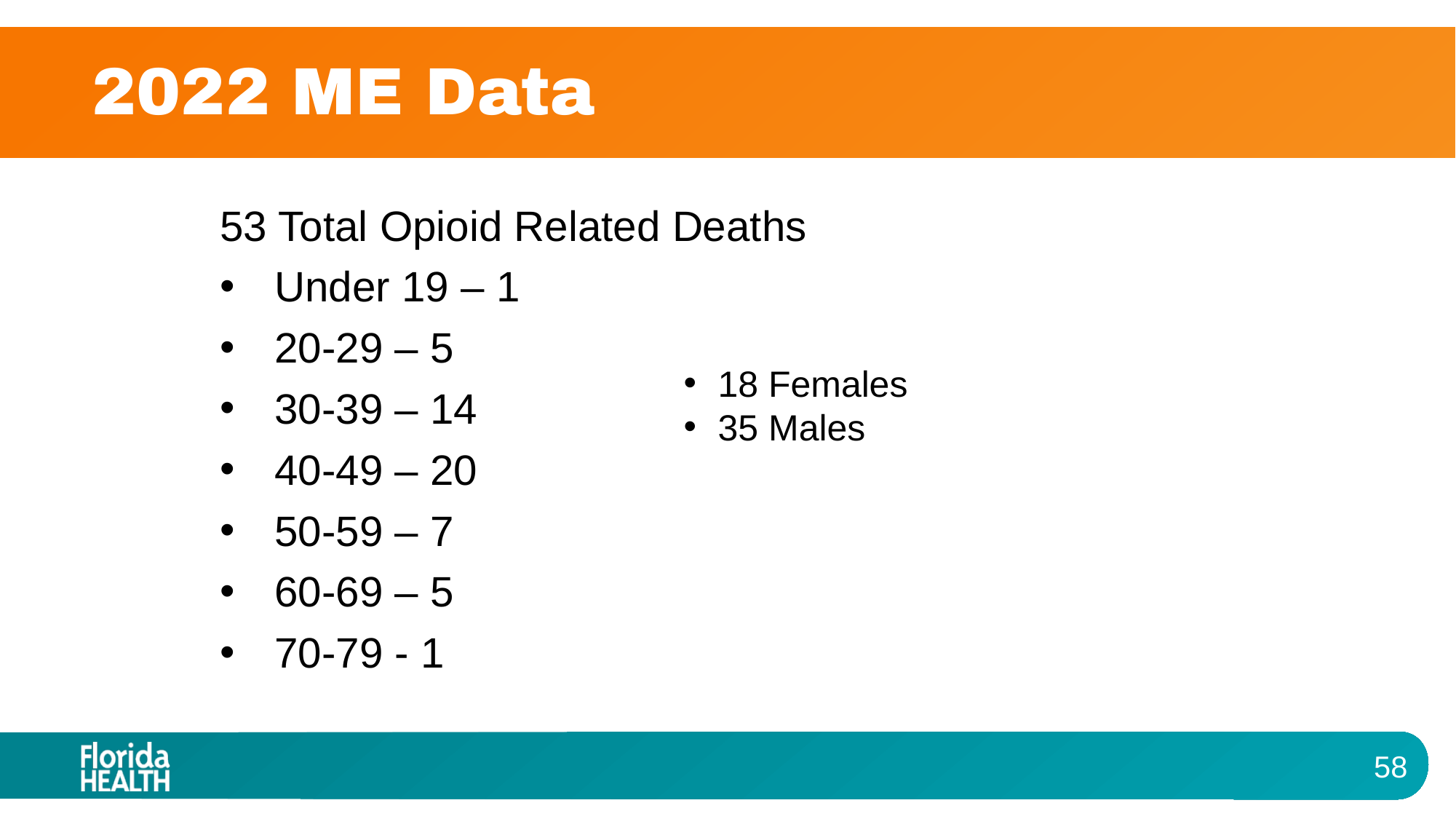

# 2022 ME Data
53 Total Opioid Related Deaths
Under 19 – 1
20-29 – 5
30-39 – 14
40-49 – 20
50-59 – 7
60-69 – 5
70-79 - 1
18 Females
35 Males